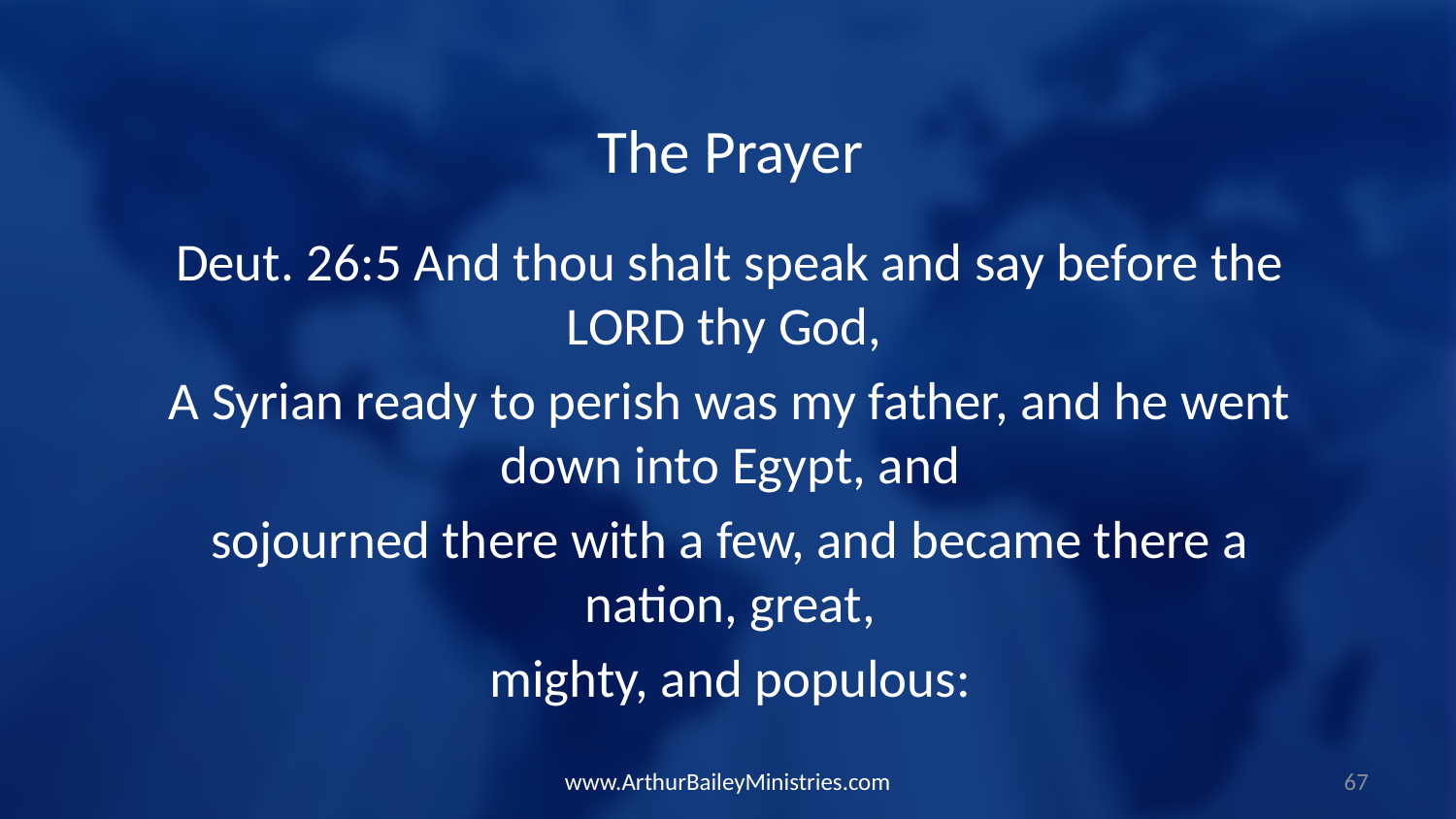

The Prayer

Deut. 26:5 And thou shalt speak and say before the LORD thy God,
A Syrian ready to perish was my father, and he went down into Egypt, and
sojourned there with a few, and became there a nation, great,
mighty, and populous:

www.ArthurBaileyMinistries.com
67